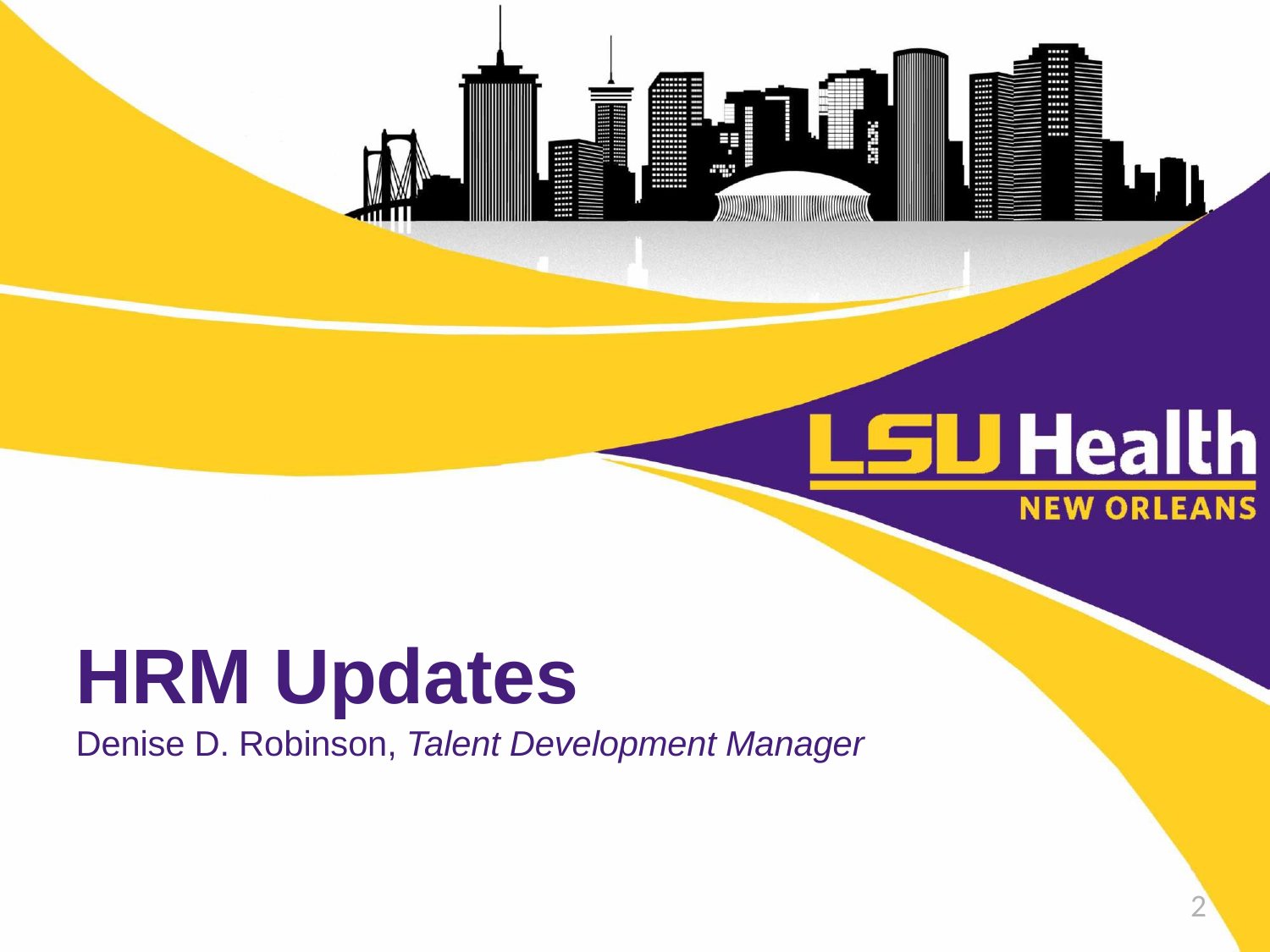

HRM Updates
Denise D. Robinson, Talent Development Manager
2